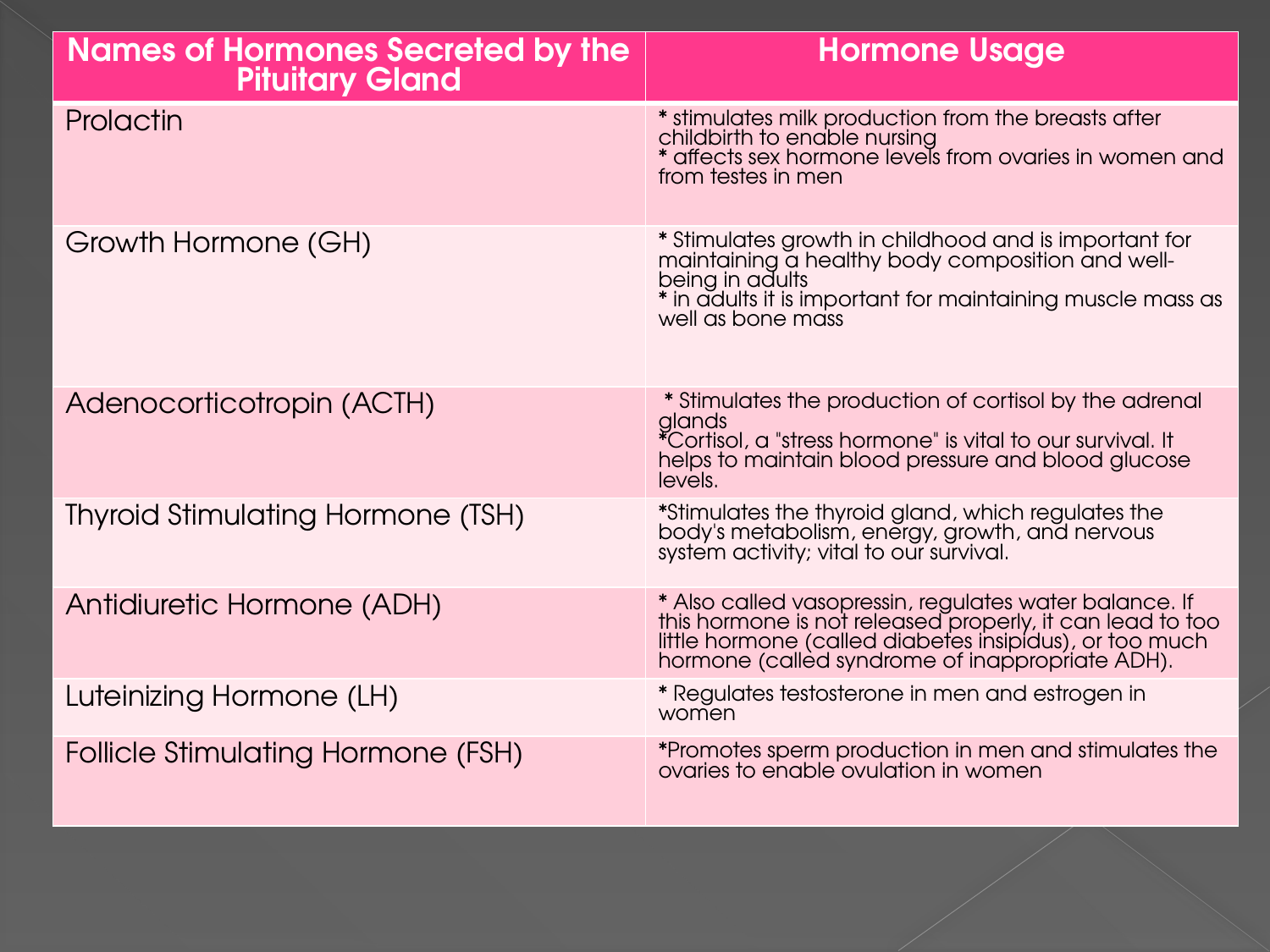

| Names of Hormones Secreted by the Pituitary Gland | Hormone Usage |
| --- | --- |
| Prolactin | \* stimulates milk production from the breasts after childbirth to enable nursing \* affects sex hormone levels from ovaries in women and from testes in men |
| Growth Hormone (GH) | \* Stimulates growth in childhood and is important for maintaining a healthy body composition and well-being in adults \* in adults it is important for maintaining muscle mass as well as bone mass |
| Adenocorticotropin (ACTH) | \* Stimulates the production of cortisol by the adrenal glands \*Cortisol, a "stress hormone" is vital to our survival. It helps to maintain blood pressure and blood glucose levels. |
| Thyroid Stimulating Hormone (TSH) | \*Stimulates the thyroid gland, which regulates the body's metabolism, energy, growth, and nervous system activity; vital to our survival. |
| Antidiuretic Hormone (ADH) | \* Also called vasopressin, regulates water balance. If this hormone is not released properly, it can lead to too little hormone (called diabetes insipidus), or too much hormone (called syndrome of inappropriate ADH). |
| Luteinizing Hormone (LH) | \* Regulates testosterone in men and estrogen in women |
| Follicle Stimulating Hormone (FSH) | \*Promotes sperm production in men and stimulates the ovaries to enable ovulation in women |